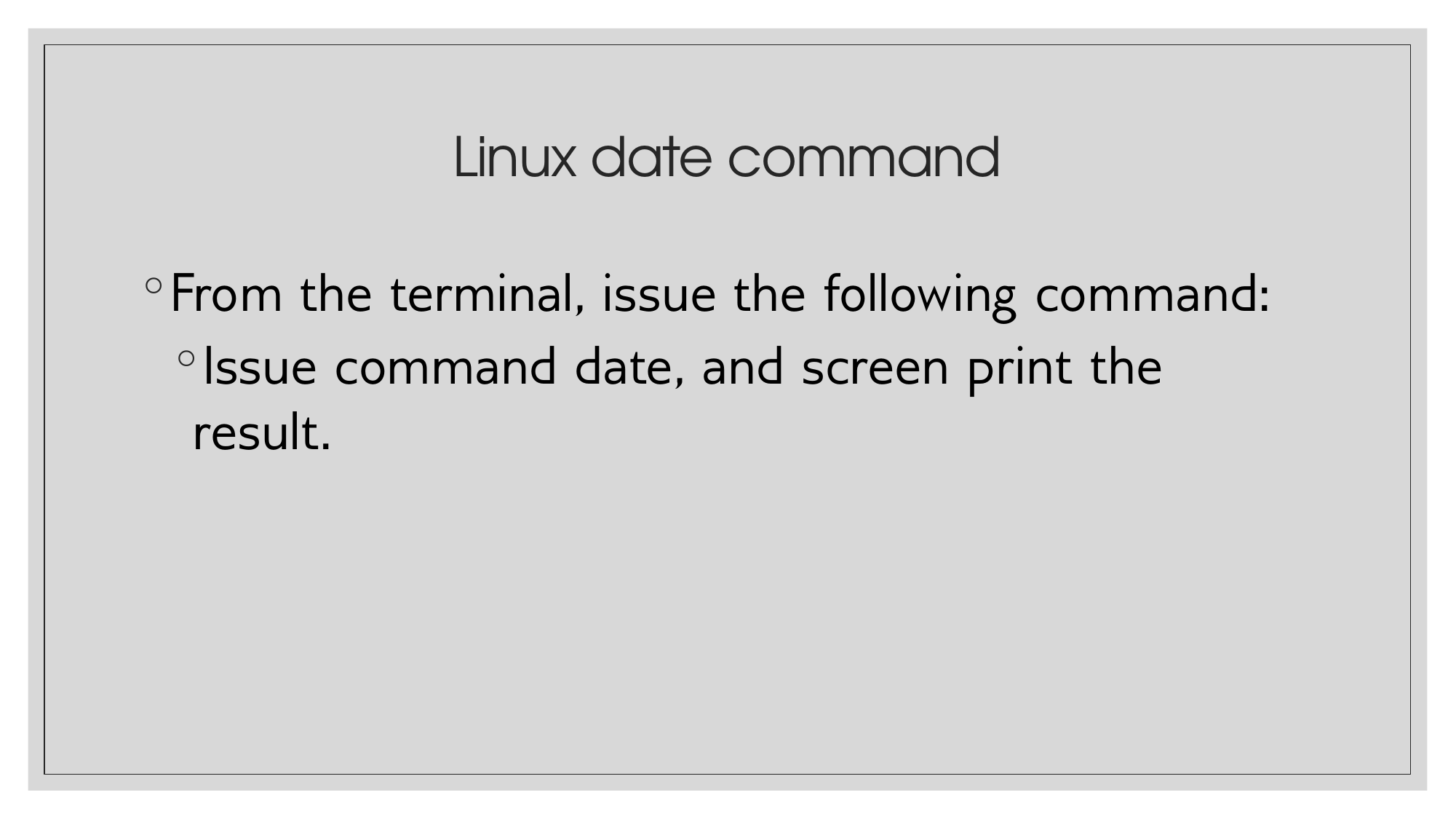

# Linux date command
From the terminal, issue the following command:
Issue command date, and screen print the result.